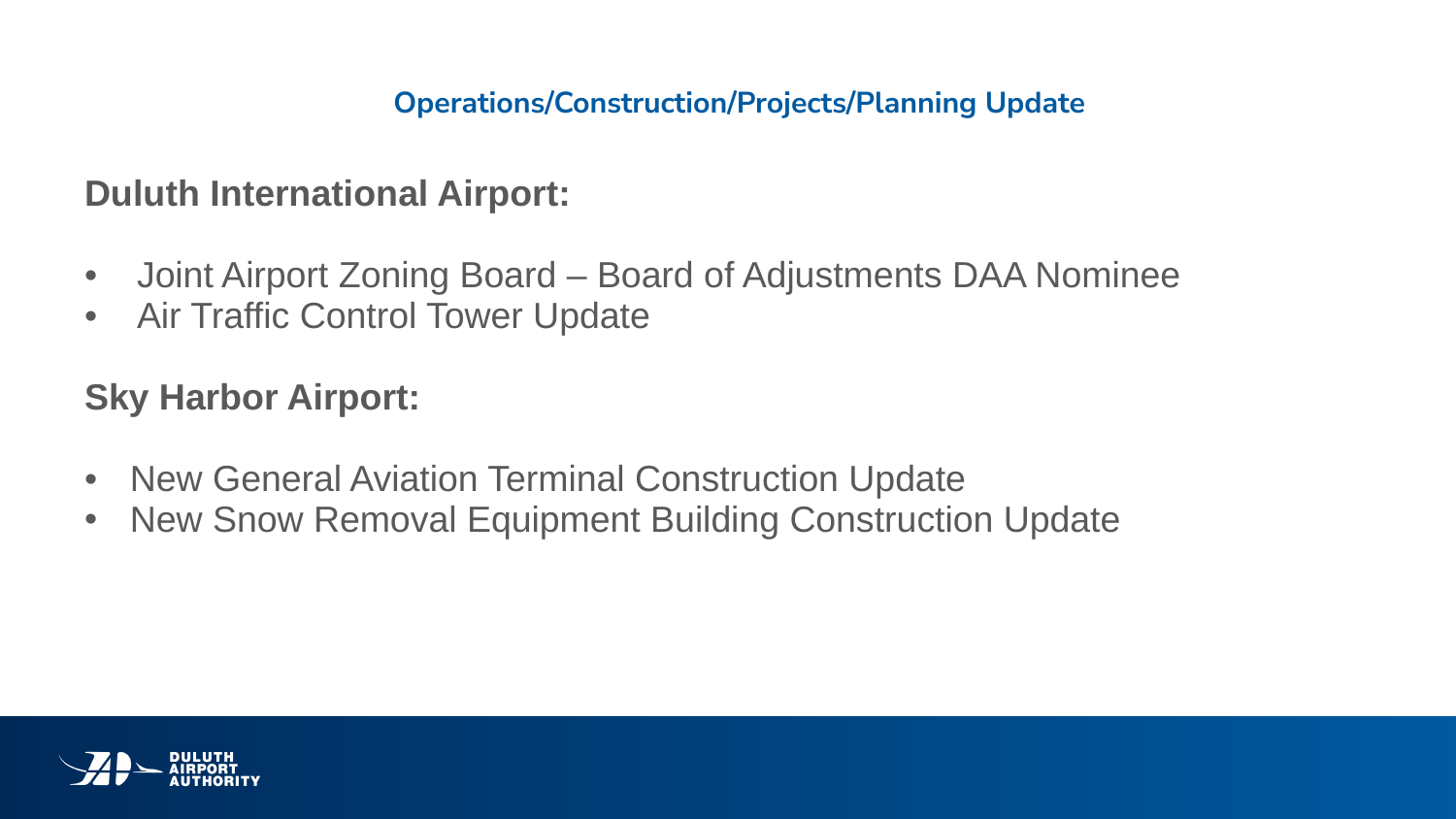

# Operations/Construction/Projects/Planning Update
Duluth International Airport:

Joint Airport Zoning Board – Board of Adjustments DAA Nominee
Air Traffic Control Tower Update

Sky Harbor Airport:

New General Aviation Terminal Construction Update
New Snow Removal Equipment Building Construction Update